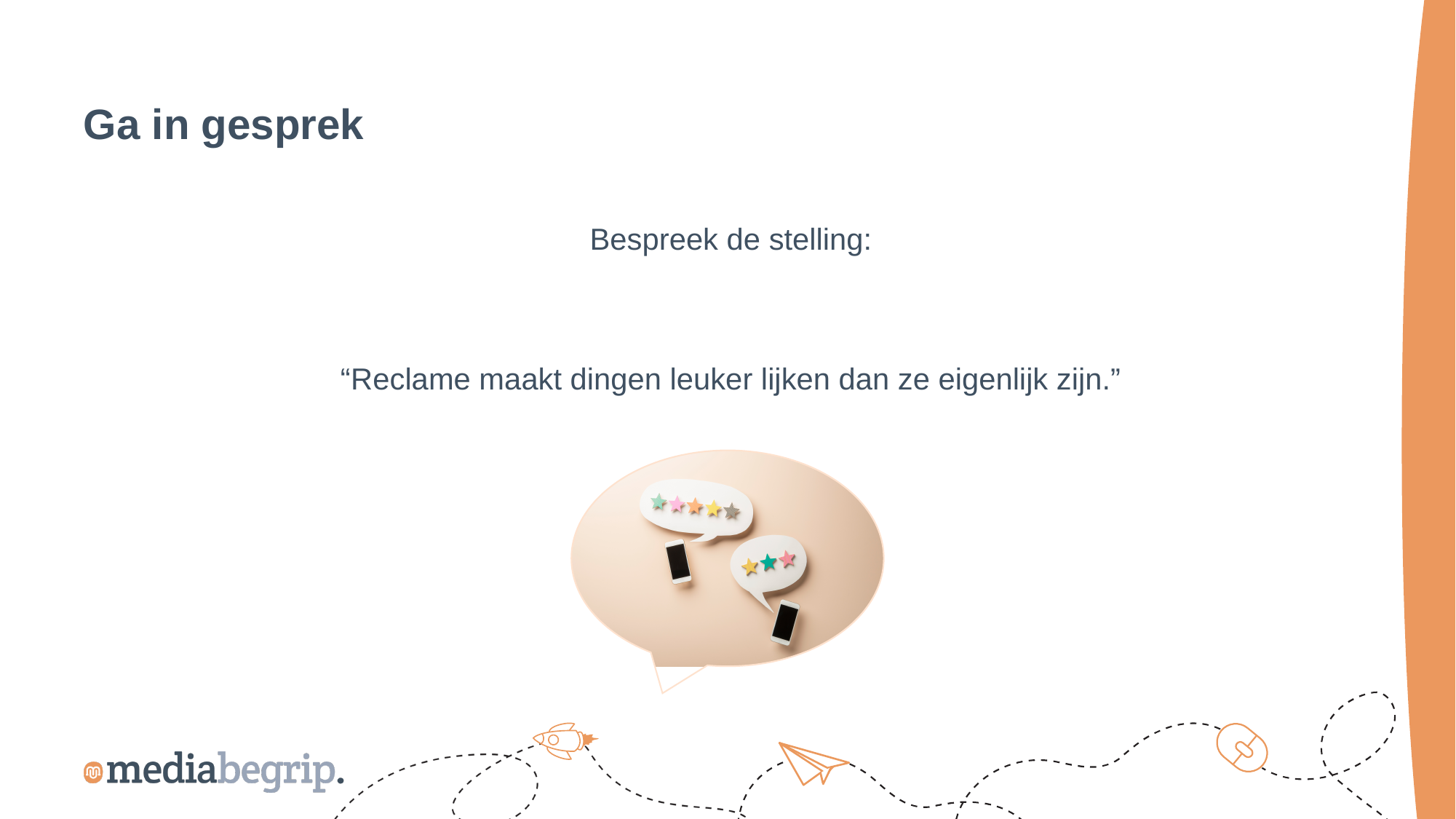

Ga in gesprek
Bespreek de stelling:

“Reclame maakt dingen leuker lijken dan ze eigenlijk zijn.”